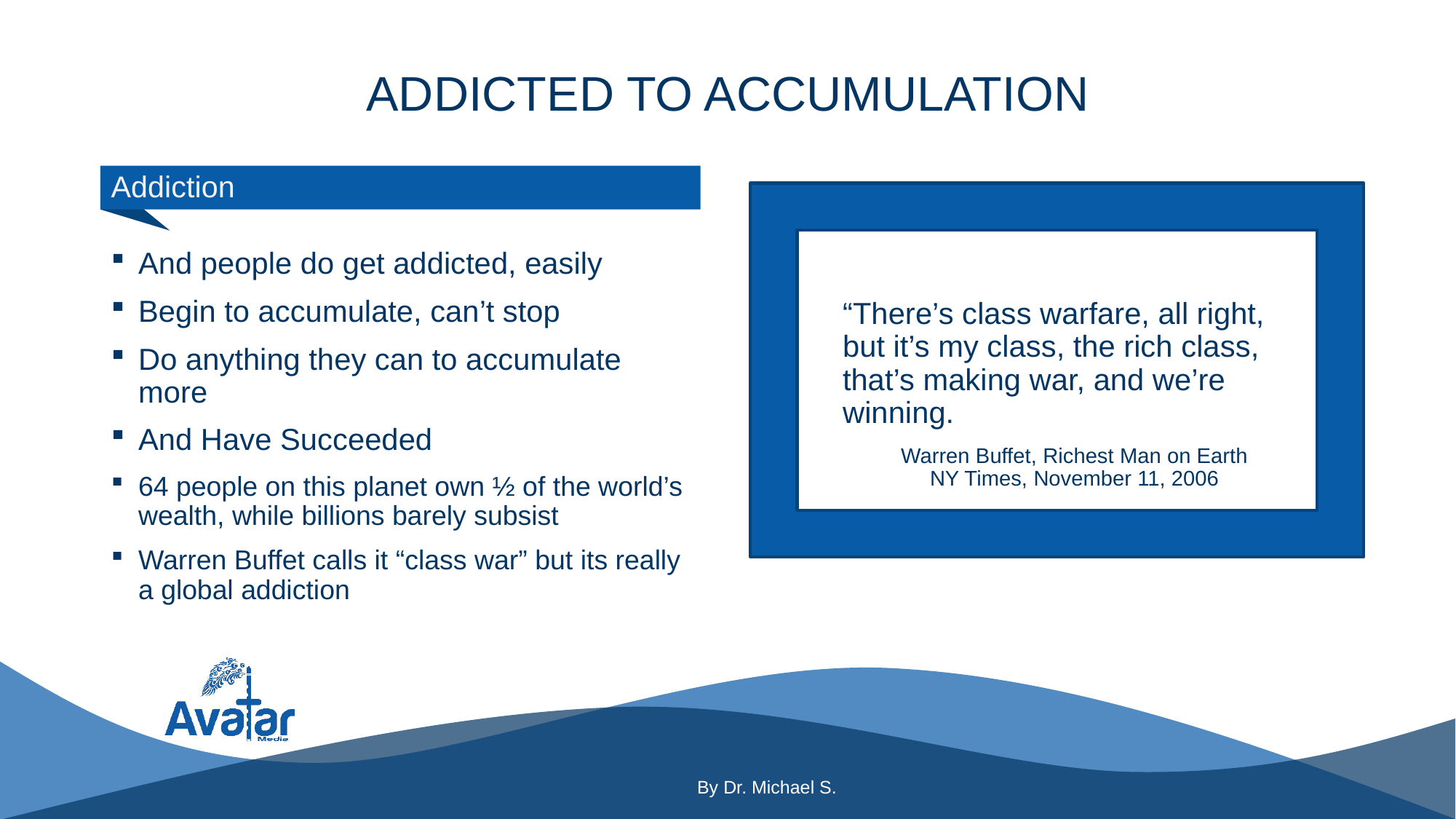

# Addicted to Accumulation
Addiction

And people do get addicted, easily
Begin to accumulate, can’t stop
Do anything they can to accumulate more
And Have Succeeded
64 people on this planet own ½ of the world’s wealth, while billions barely subsist
Warren Buffet calls it “class war” but its really a global addiction

“There’s class warfare, all right, but it’s my class, the rich class, that’s making war, and we’re winning.
Warren Buffet, Richest Man on Earth
NY Times, November 11, 2006
18
By Dr. Michael S.